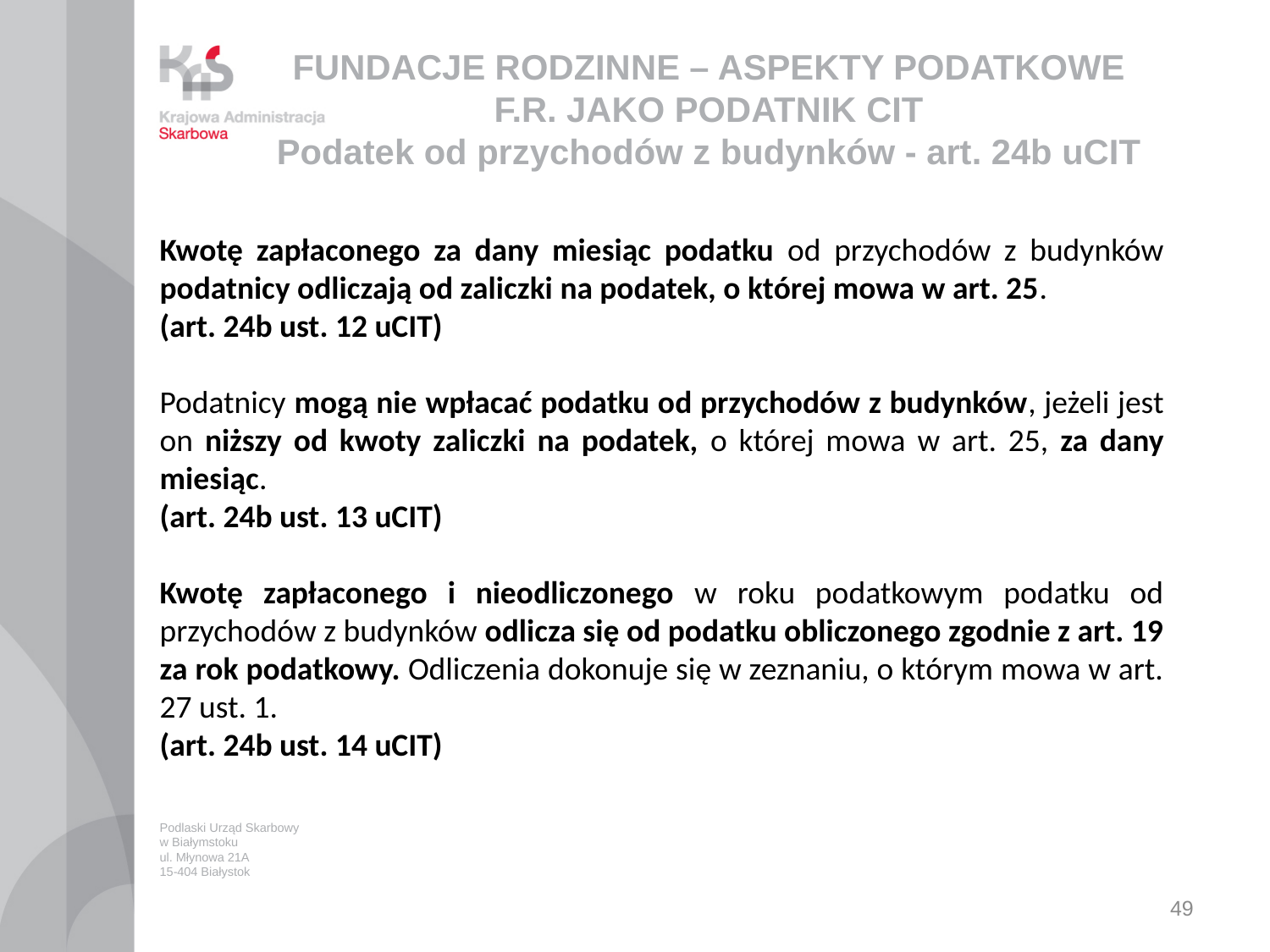

# FUNDACJE RODZINNE – ASPEKTY PODATKOWE F.R. JAKO PODATNIK CIT Podatek od przychodów z budynków - art. 24b uCIT

Kwotę zapłaconego za dany miesiąc podatku od przychodów z budynków podatnicy odliczają od zaliczki na podatek, o której mowa w art. 25.
(art. 24b ust. 12 uCIT)

Podatnicy mogą nie wpłacać podatku od przychodów z budynków, jeżeli jest on niższy od kwoty zaliczki na podatek, o której mowa w art. 25, za dany miesiąc.
(art. 24b ust. 13 uCIT)

Kwotę zapłaconego i nieodliczonego w roku podatkowym podatku od przychodów z budynków odlicza się od podatku obliczonego zgodnie z art. 19 za rok podatkowy. Odliczenia dokonuje się w zeznaniu, o którym mowa w art. 27 ust. 1.
(art. 24b ust. 14 uCIT)
Podlaski Urząd Skarbowy
w Białymstoku
ul. Młynowa 21A
15-404 Białystok
49